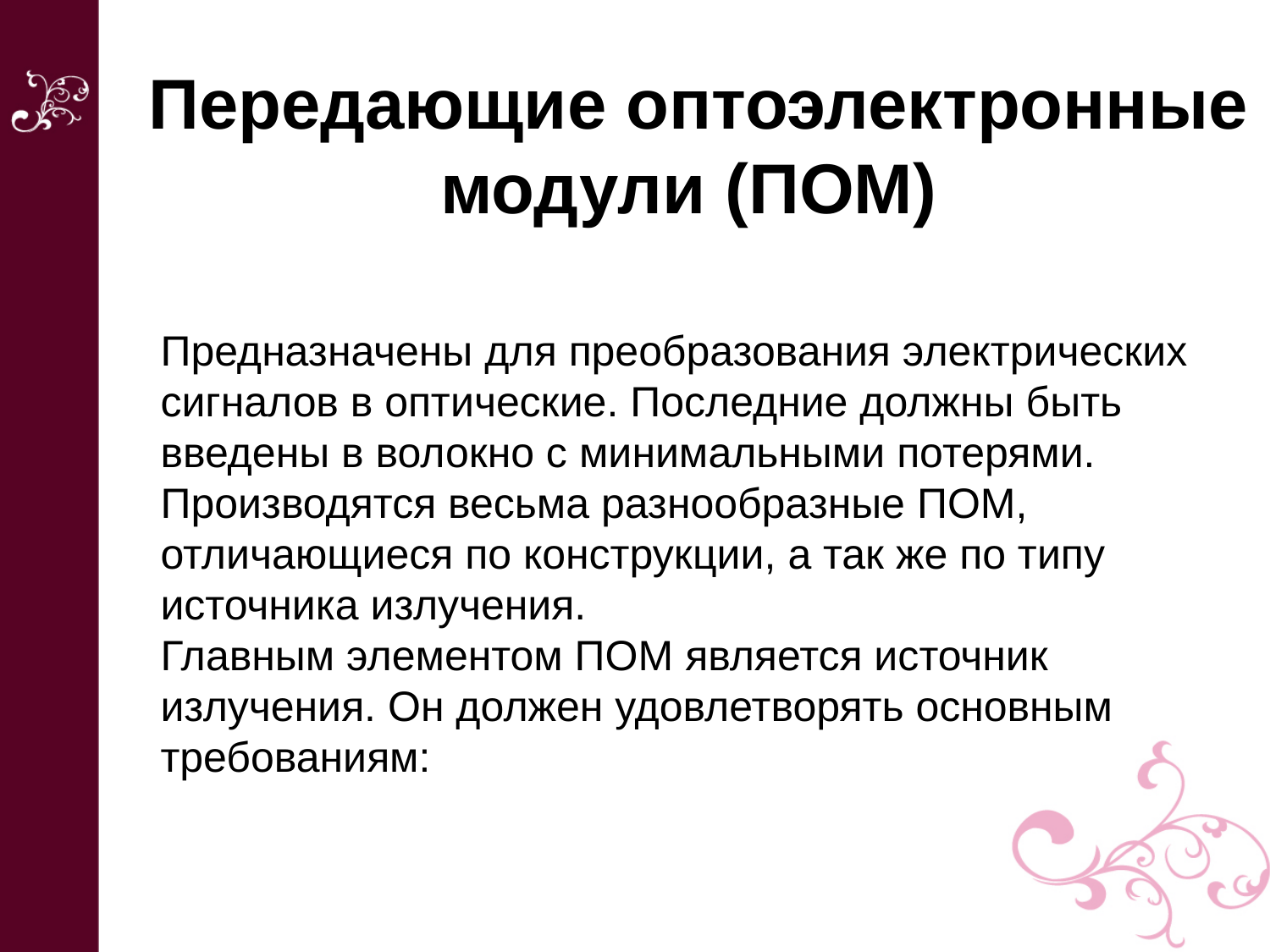

Передающие оптоэлектронные модули (ПОМ)
Предназначены для преобразования электрических сигналов в оптические. Последние должны быть введены в волокно с минимальными потерями. Производятся весьма разнообразные ПОМ, отличающиеся по конструкции, а так же по типу источника излучения.
Главным элементом ПОМ является источник излучения. Он должен удовлетворять основным требованиям: